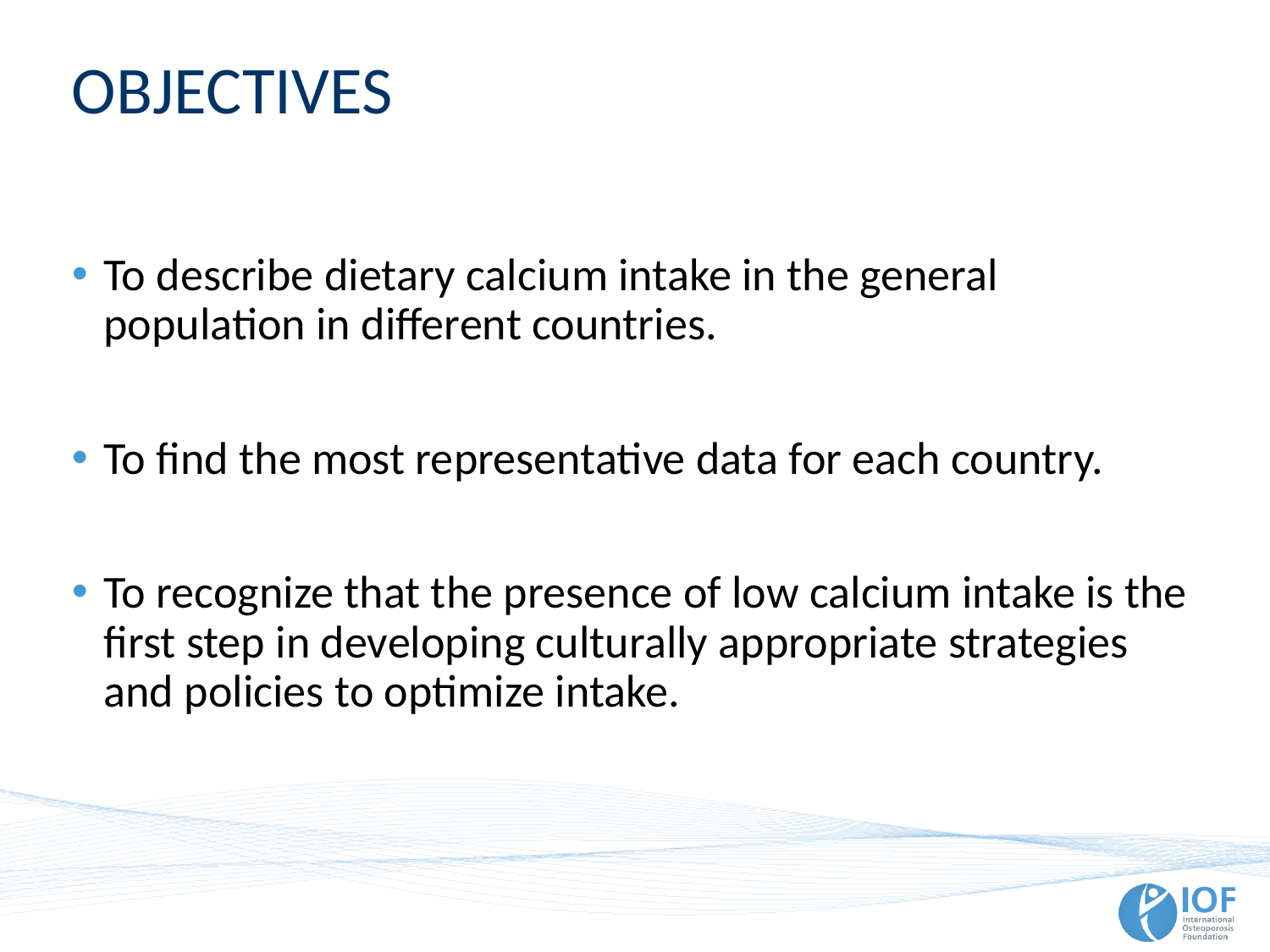

# OBJECTIVES
To describe dietary calcium intake in the general population in different countries.

To find the most representative data for each country.

To recognize that the presence of low calcium intake is the first step in developing culturally appropriate strategies and policies to optimize intake.